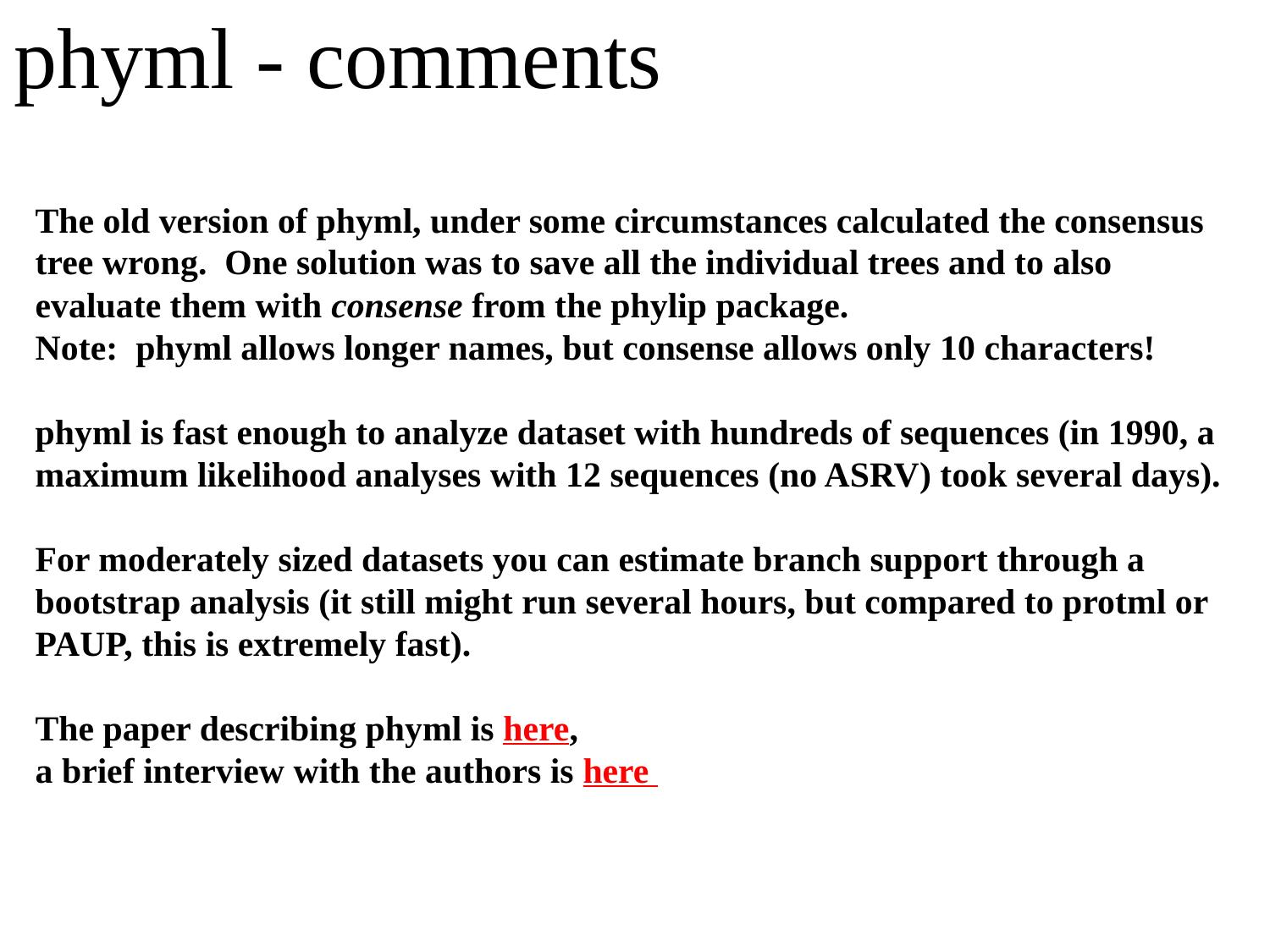

# phyml - comments
The old version of phyml, under some circumstances calculated the consensus tree wrong.  One solution was to save all the individual trees and to also evaluate them with consense from the phylip package.
Note:  phyml allows longer names, but consense allows only 10 characters!

phyml is fast enough to analyze dataset with hundreds of sequences (in 1990, a maximum likelihood analyses with 12 sequences (no ASRV) took several days).

For moderately sized datasets you can estimate branch support through a bootstrap analysis (it still might run several hours, but compared to protml or PAUP, this is extremely fast).

The paper describing phyml is here,
a brief interview with the authors is here